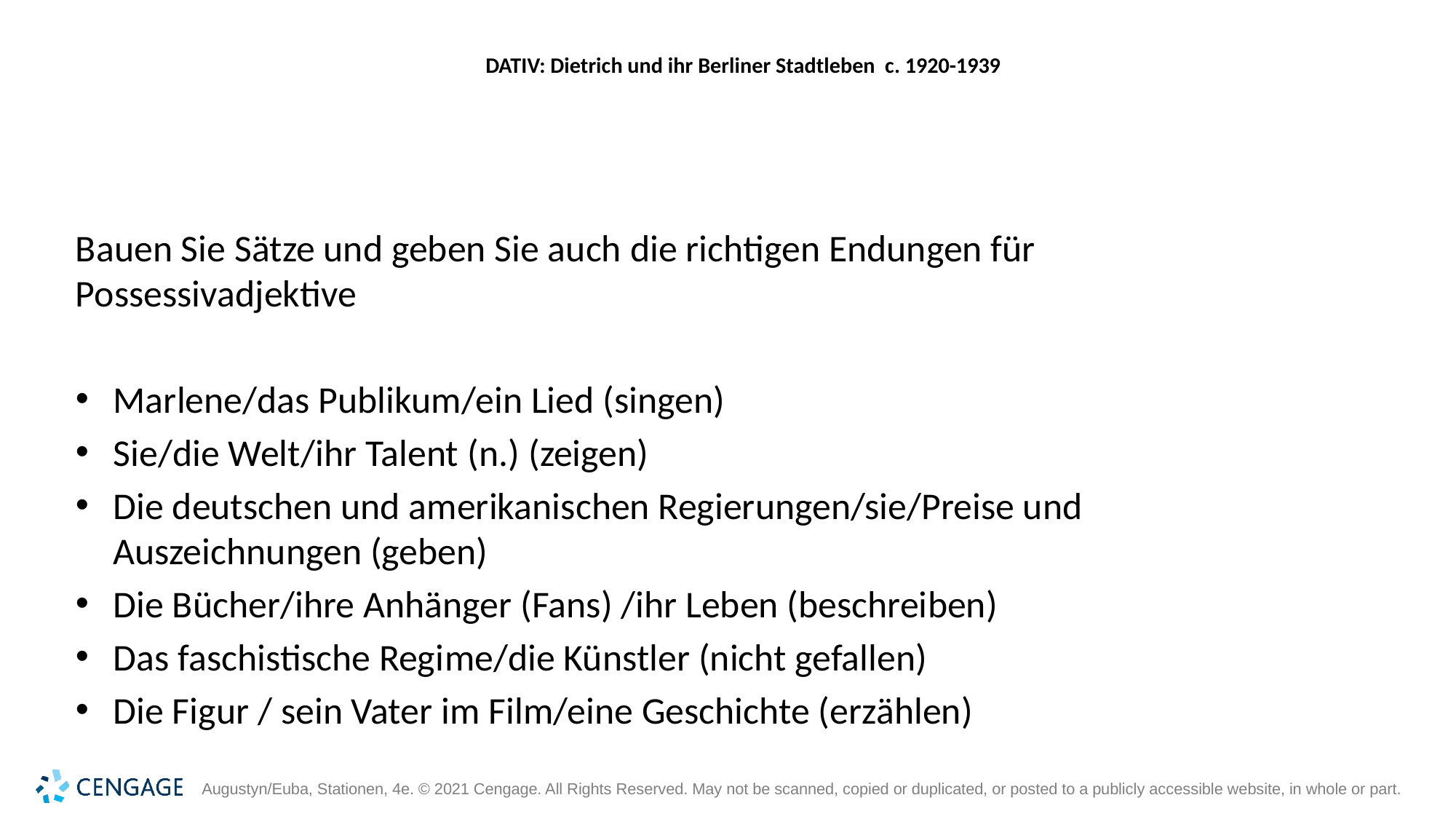

# DATIV: Dietrich und ihr Berliner Stadtleben  c. 1920-1939
Bauen Sie Sätze und geben Sie auch die richtigen Endungen für Possessivadjektive

Marlene/das Publikum/ein Lied (singen)
Sie/die Welt/ihr Talent (n.) (zeigen)
Die deutschen und amerikanischen Regierungen/sie/Preise und Auszeichnungen (geben)
Die Bücher/ihre Anhänger (Fans) /ihr Leben (beschreiben)
Das faschistische Regime/die Künstler (nicht gefallen)
Die Figur / sein Vater im Film/eine Geschichte (erzählen)